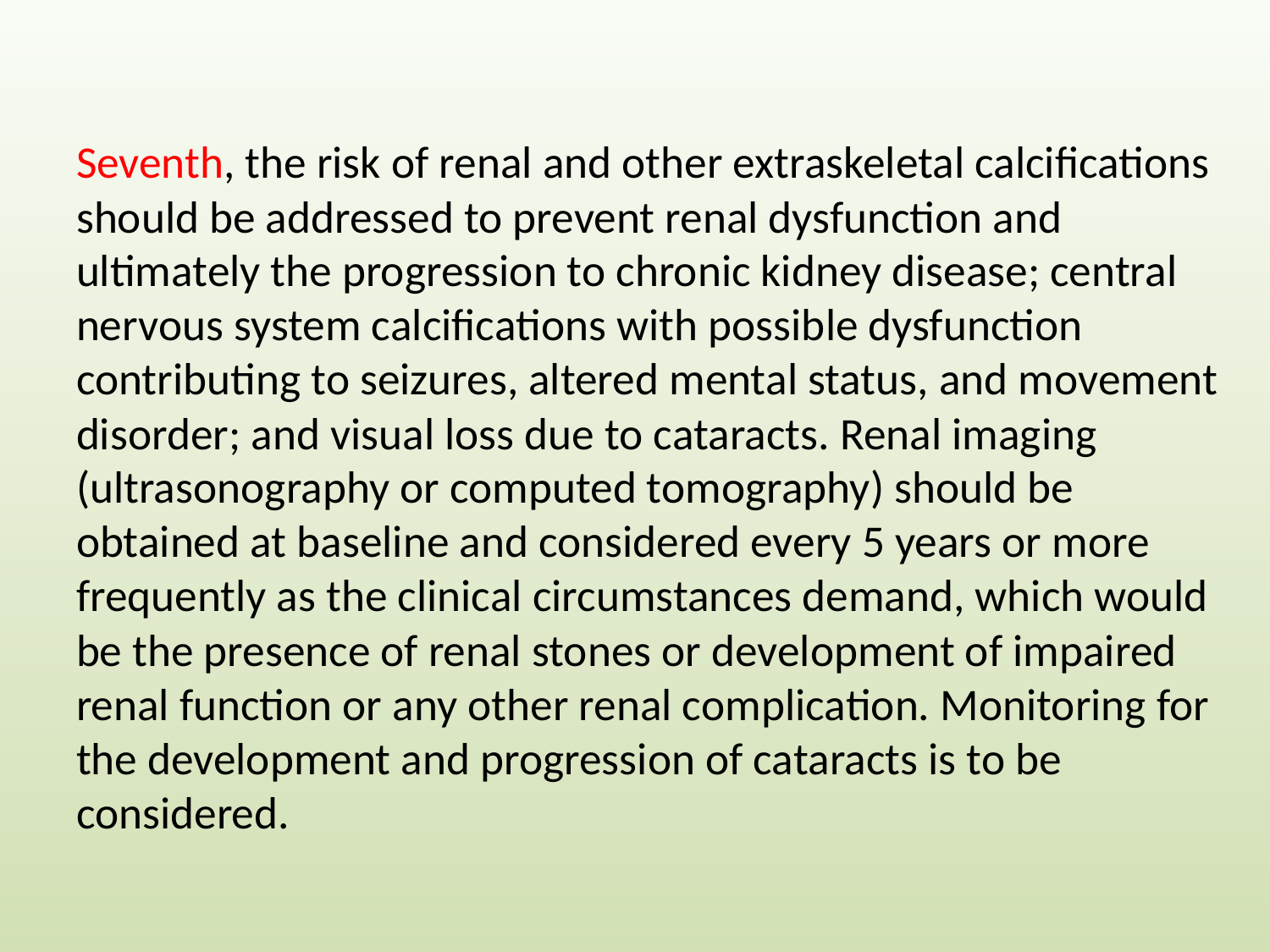

#
Seventh, the risk of renal and other extraskeletal calcifications should be addressed to prevent renal dysfunction and ultimately the progression to chronic kidney disease; central nervous system calcifications with possible dysfunction contributing to seizures, altered mental status, and movement disorder; and visual loss due to cataracts. Renal imaging (ultrasonography or computed tomography) should be obtained at baseline and considered every 5 years or more frequently as the clinical circumstances demand, which would be the presence of renal stones or development of impaired renal function or any other renal complication. Monitoring for the development and progression of cataracts is to be considered.